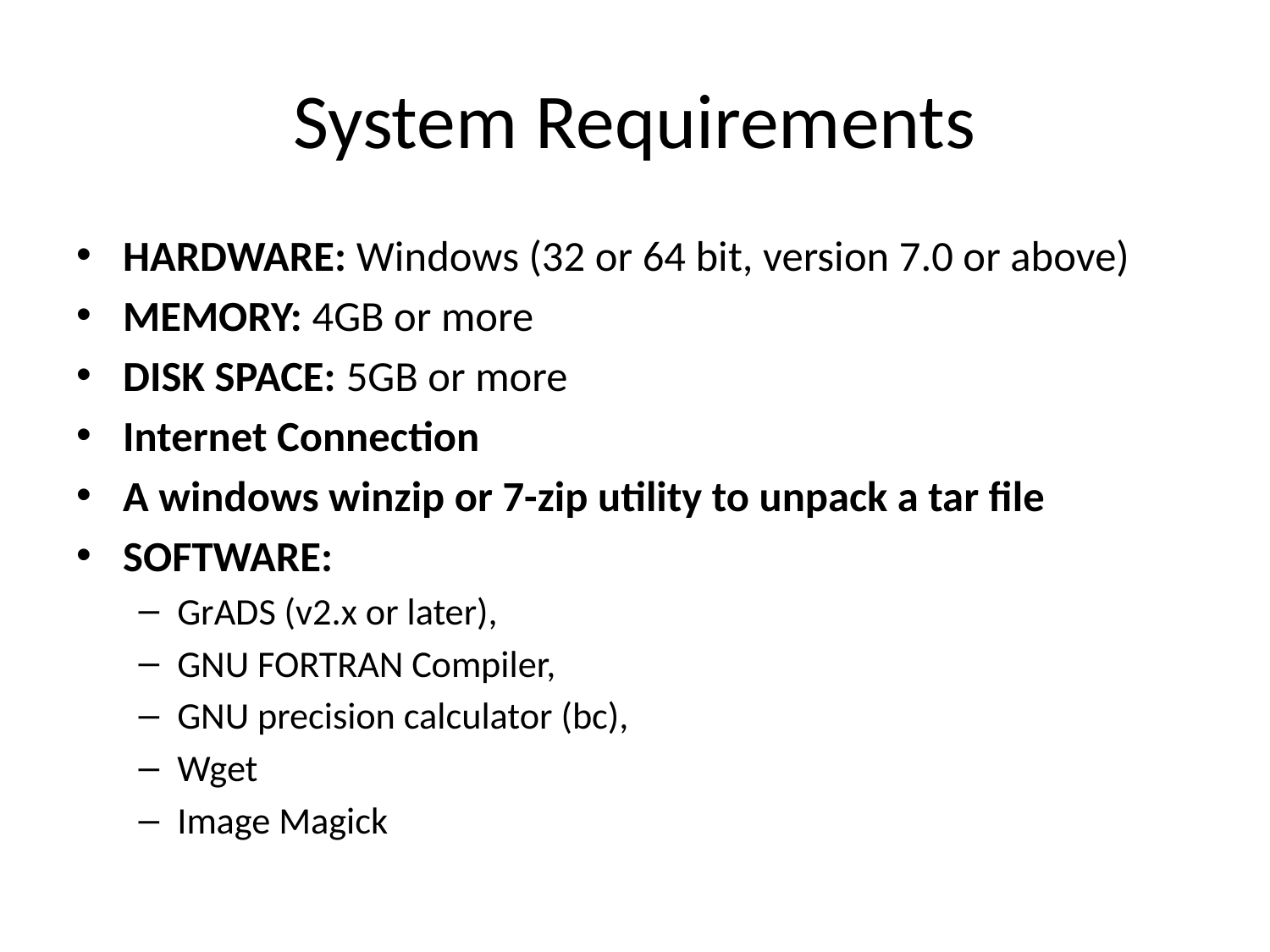

# System Requirements
HARDWARE: Windows (32 or 64 bit, version 7.0 or above)
MEMORY: 4GB or more
DISK SPACE: 5GB or more
Internet Connection
A windows winzip or 7-zip utility to unpack a tar file
SOFTWARE:
GrADS (v2.x or later),
GNU FORTRAN Compiler,
GNU precision calculator (bc),
Wget
Image Magick